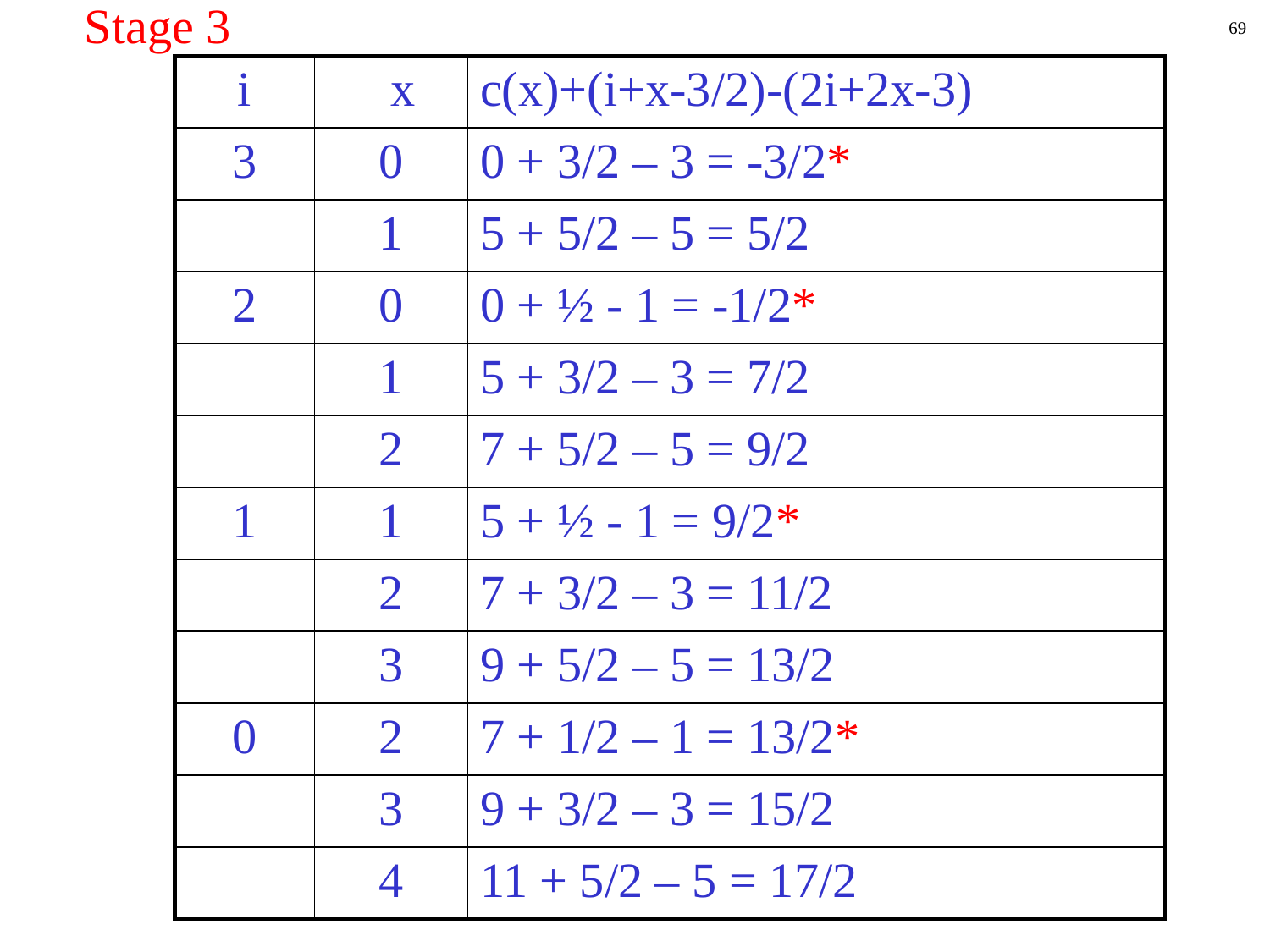

Stage 3
69
| i | x | c(x)+(i+x-3/2)-(2i+2x-3) |
| --- | --- | --- |
| 3 | 0 | 0 + 3/2 – 3 = -3/2\* |
|  | 1 | 5 + 5/2 – 5 = 5/2 |
| 2 | 0 | 0 + ½ - 1 = -1/2\* |
|  | 1 | 5 + 3/2 – 3 = 7/2 |
|  | 2 | 7 + 5/2 – 5 = 9/2 |
| 1 | 1 | 5 + ½ - 1 = 9/2\* |
|  | 2 | 7 + 3/2 – 3 = 11/2 |
|  | 3 | 9 + 5/2 – 5 = 13/2 |
| 0 | 2 | 7 + 1/2 – 1 = 13/2\* |
|  | 3 | 9 + 3/2 – 3 = 15/2 |
|  | 4 | 11 + 5/2 – 5 = 17/2 |